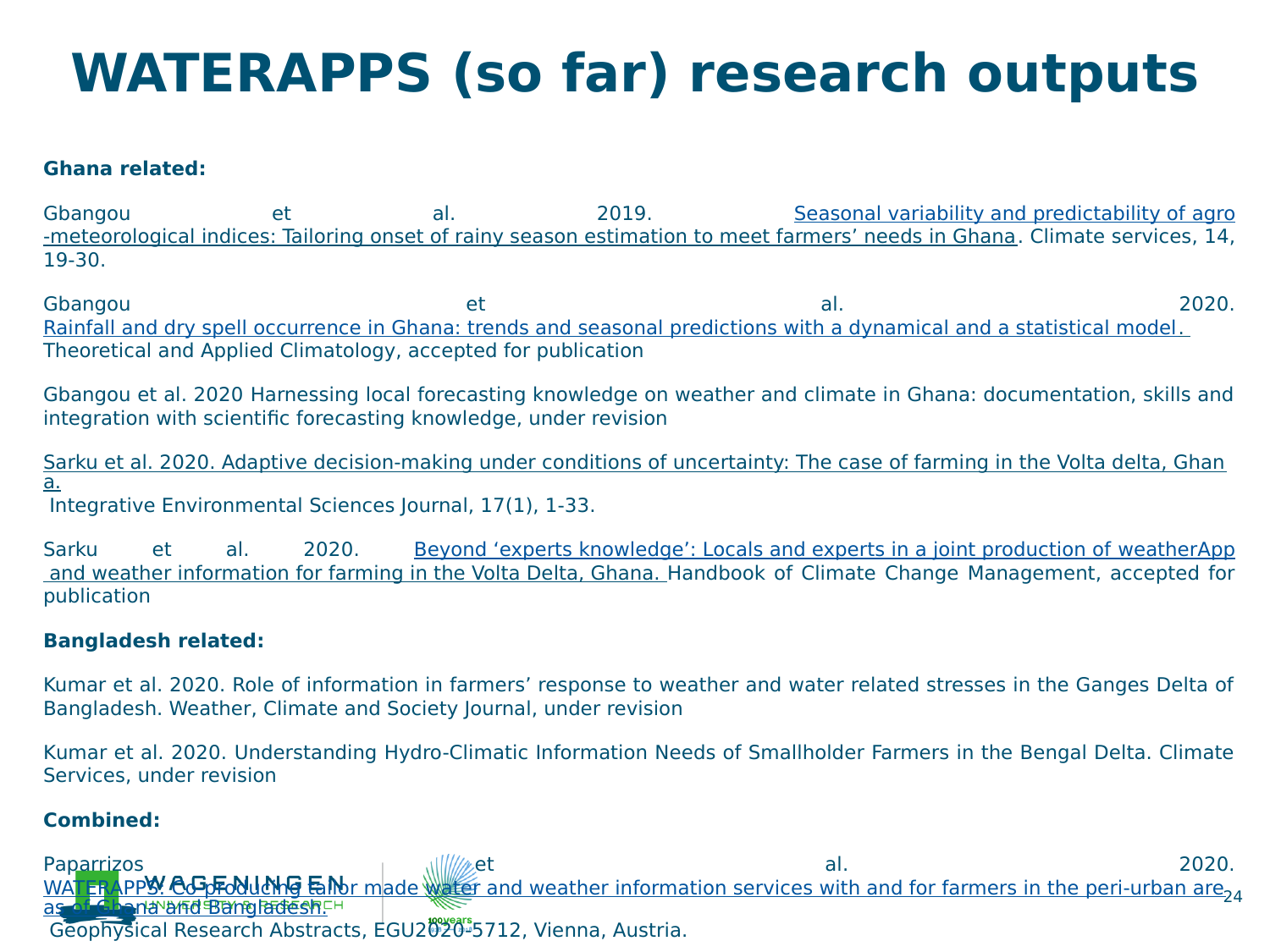

# WATERAPPS (so far) research outputs
Ghana related:
Gbangou et al. 2019. Seasonal variability and predictability of agro-meteorological indices: Tailoring onset of rainy season estimation to meet farmers’ needs in Ghana. Climate services, 14, 19-30.
Gbangou et al. 2020. Rainfall and dry spell occurrence in Ghana: trends and seasonal predictions with a dynamical and a statistical model. Theoretical and Applied Climatology, accepted for publication
Gbangou et al. 2020 Harnessing local forecasting knowledge on weather and climate in Ghana: documentation, skills and integration with scientific forecasting knowledge, under revision
Sarku et al. 2020. Adaptive decision-making under conditions of uncertainty: The case of farming in the Volta delta, Ghana. Integrative Environmental Sciences Journal, 17(1), 1-33.
Sarku et al. 2020. Beyond ‘experts knowledge’: Locals and experts in a joint production of weatherApp and weather information for farming in the Volta Delta, Ghana. Handbook of Climate Change Management, accepted for publication
Bangladesh related:
Kumar et al. 2020. Role of information in farmers’ response to weather and water related stresses in the Ganges Delta of Bangladesh. Weather, Climate and Society Journal, under revision
Kumar et al. 2020. Understanding Hydro-Climatic Information Needs of Smallholder Farmers in the Bengal Delta. Climate Services, under revision
Combined:
Paparrizos et al. 2020. WATERAPPS: Co-producing tailor made water and weather information services with and for farmers in the peri-urban areas of Ghana and Bangladesh. Geophysical Research Abstracts, EGU2020-5712, Vienna, Austria.

24